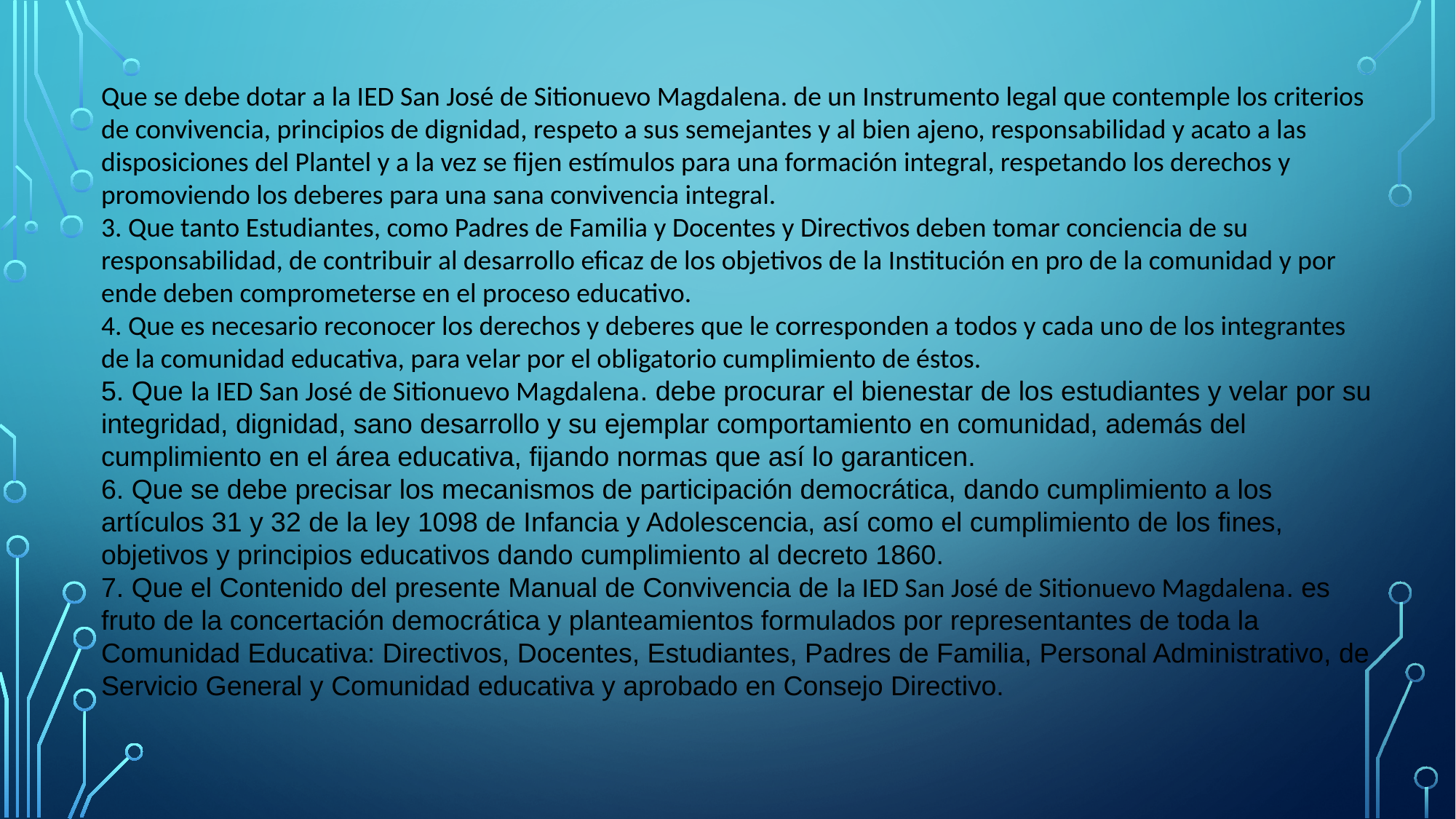

Que se debe dotar a la IED San José de Sitionuevo Magdalena. de un Instrumento legal que contemple los criterios de convivencia, principios de dignidad, respeto a sus semejantes y al bien ajeno, responsabilidad y acato a las disposiciones del Plantel y a la vez se fijen estímulos para una formación integral, respetando los derechos y promoviendo los deberes para una sana convivencia integral.
3. Que tanto Estudiantes, como Padres de Familia y Docentes y Directivos deben tomar conciencia de su responsabilidad, de contribuir al desarrollo eficaz de los objetivos de la Institución en pro de la comunidad y por ende deben comprometerse en el proceso educativo.
4. Que es necesario reconocer los derechos y deberes que le corresponden a todos y cada uno de los integrantes de la comunidad educativa, para velar por el obligatorio cumplimiento de éstos.
5. Que la IED San José de Sitionuevo Magdalena. debe procurar el bienestar de los estudiantes y velar por su integridad, dignidad, sano desarrollo y su ejemplar comportamiento en comunidad, además del cumplimiento en el área educativa, fijando normas que así lo garanticen.
6. Que se debe precisar los mecanismos de participación democrática, dando cumplimiento a los artículos 31 y 32 de la ley 1098 de Infancia y Adolescencia, así como el cumplimiento de los fines, objetivos y principios educativos dando cumplimiento al decreto 1860.
7. Que el Contenido del presente Manual de Convivencia de la IED San José de Sitionuevo Magdalena. es fruto de la concertación democrática y planteamientos formulados por representantes de toda la Comunidad Educativa: Directivos, Docentes, Estudiantes, Padres de Familia, Personal Administrativo, de Servicio General y Comunidad educativa y aprobado en Consejo Directivo.